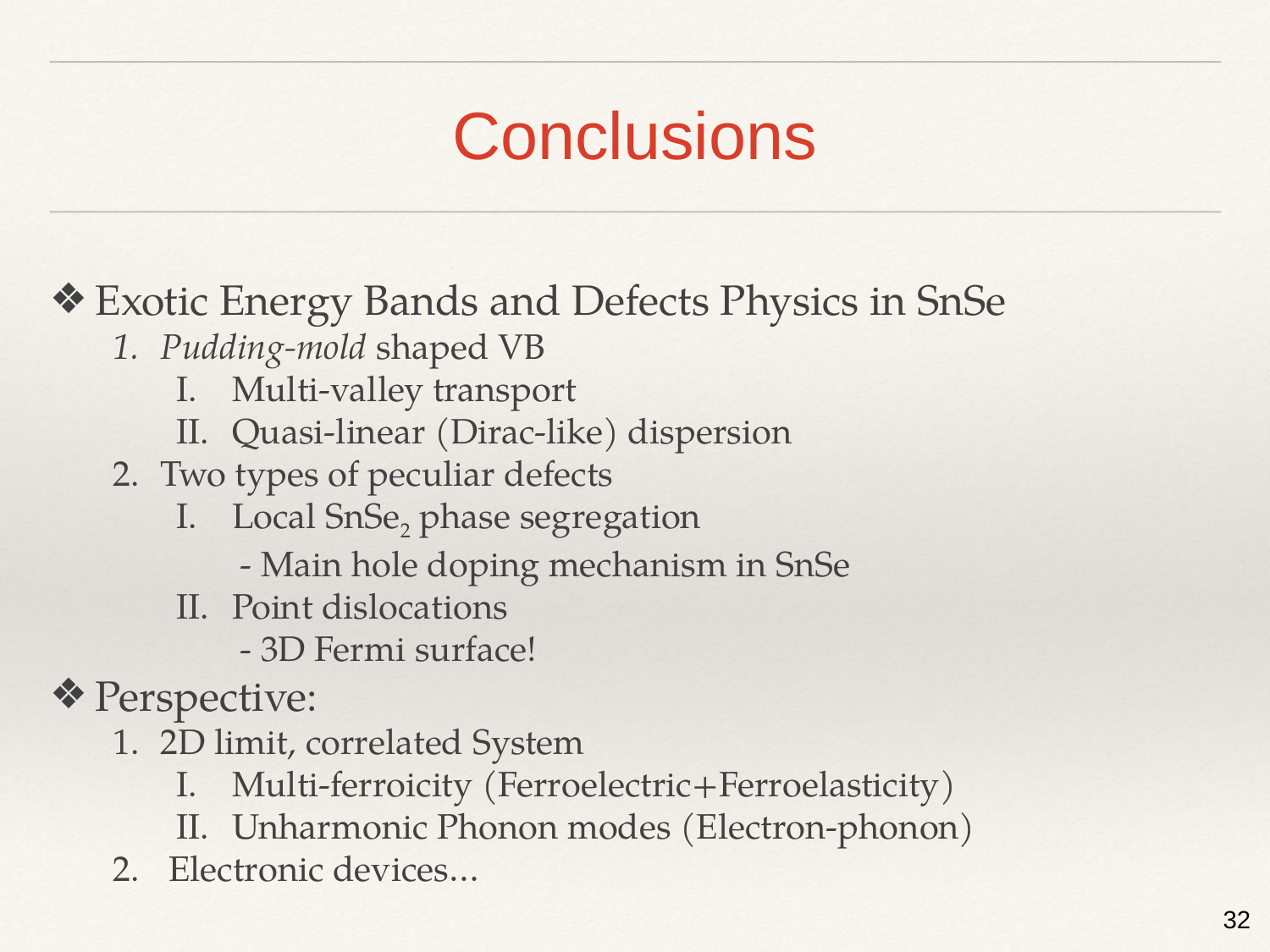

Conclusions
Exotic Energy Bands and Defects Physics in SnSe
Pudding-mold shaped VB
Multi-valley transport
Quasi-linear (Dirac-like) dispersion
Two types of peculiar defects
Local SnSe2 phase segregation
- Main hole doping mechanism in SnSe
Point dislocations
- 3D Fermi surface!
Perspective:
2D limit, correlated System
Multi-ferroicity (Ferroelectric+Ferroelasticity)
Unharmonic Phonon modes (Electron-phonon)
Electronic devices…
32